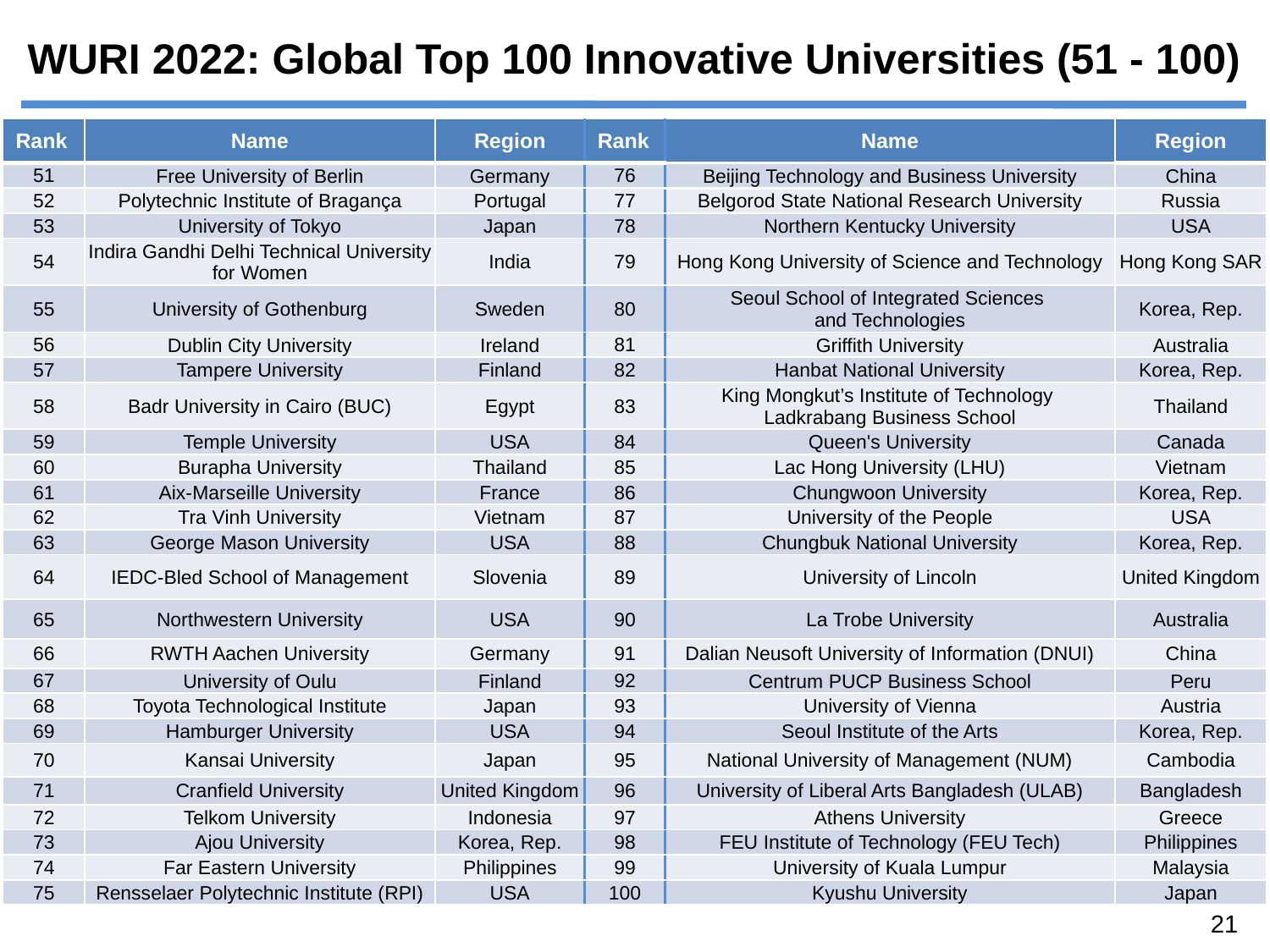

# WURI 2022: Global Top 100 Innovative Universities (51 - 100)
| Rank | Name | Region | Rank | Name | Region |
| --- | --- | --- | --- | --- | --- |
| 51 | Free University of Berlin | Germany | 76 | Beijing Technology and Business University | China |
| 52 | Polytechnic Institute of Bragança | Portugal | 77 | Belgorod State National Research University | Russia |
| 53 | University of Tokyo | Japan | 78 | Northern Kentucky University | USA |
| 54 | Indira Gandhi Delhi Technical University for Women | India | 79 | Hong Kong University of Science and Technology | Hong Kong SAR |
| 55 | University of Gothenburg | Sweden | 80 | Seoul School of Integrated Sciences and Technologies | Korea, Rep. |
| 56 | Dublin City University | Ireland | 81 | Griffith University | Australia |
| 57 | Tampere University | Finland | 82 | Hanbat National University | Korea, Rep. |
| 58 | Badr University in Cairo (BUC) | Egypt | 83 | King Mongkut’s Institute of Technology Ladkrabang Business School | Thailand |
| 59 | Temple University | USA | 84 | Queen's University | Canada |
| 60 | Burapha University | Thailand | 85 | Lac Hong University (LHU) | Vietnam |
| 61 | Aix-Marseille University | France | 86 | Chungwoon University | Korea, Rep. |
| 62 | Tra Vinh University | Vietnam | 87 | University of the People | USA |
| 63 | George Mason University | USA | 88 | Chungbuk National University | Korea, Rep. |
| 64 | IEDC-Bled School of Management | Slovenia | 89 | University of Lincoln | United Kingdom |
| 65 | Northwestern University | USA | 90 | La Trobe University | Australia |
| 66 | RWTH Aachen University | Germany | 91 | Dalian Neusoft University of Information (DNUI) | China |
| 67 | University of Oulu | Finland | 92 | Centrum PUCP Business School | Peru |
| 68 | Toyota Technological Institute | Japan | 93 | University of Vienna | Austria |
| 69 | Hamburger University | USA | 94 | Seoul Institute of the Arts | Korea, Rep. |
| 70 | Kansai University | Japan | 95 | National University of Management (NUM) | Cambodia |
| 71 | Cranfield University | United Kingdom | 96 | University of Liberal Arts Bangladesh (ULAB) | Bangladesh |
| 72 | Telkom University | Indonesia | 97 | Athens University | Greece |
| 73 | Ajou University | Korea, Rep. | 98 | FEU Institute of Technology (FEU Tech) | Philippines |
| 74 | Far Eastern University | Philippines | 99 | University of Kuala Lumpur | Malaysia |
| 75 | Rensselaer Polytechnic Institute (RPI) | USA | 100 | Kyushu University | Japan |
21